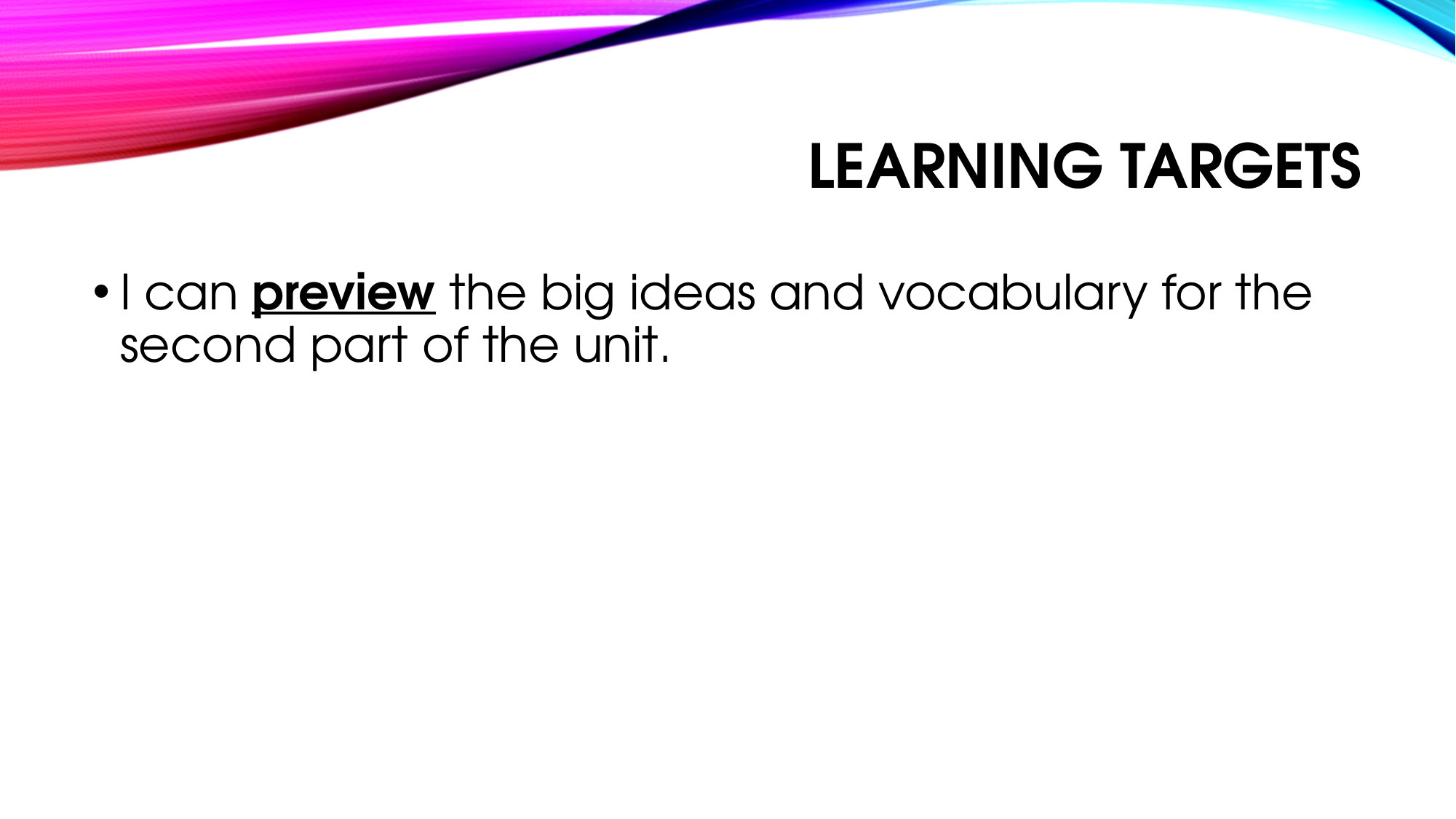

# Learning targets
I can preview the big ideas and vocabulary for the second part of the unit.